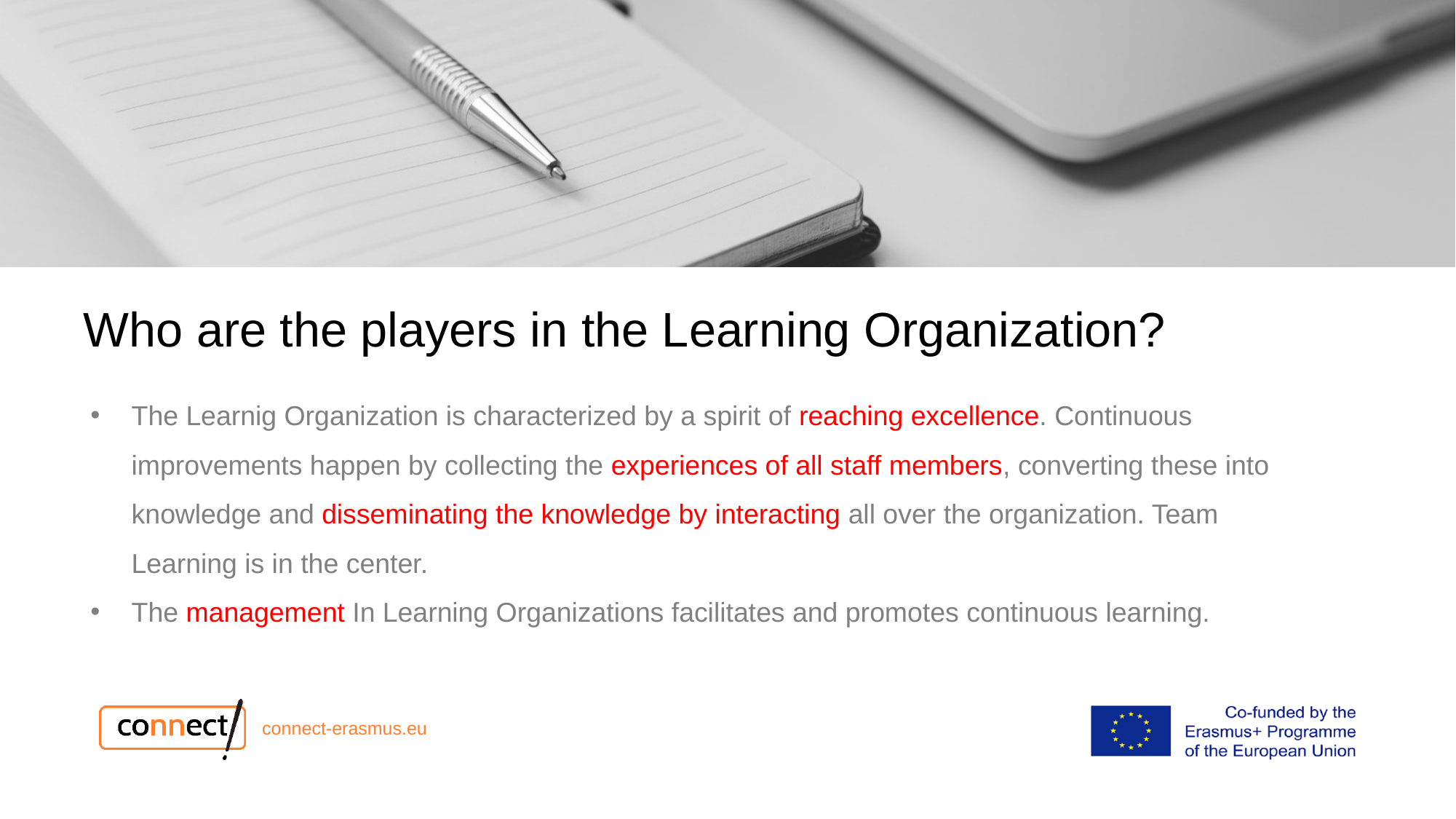

# Who are the players in the Learning Organization?
The Learnig Organization is characterized by a spirit of reaching excellence. Continuous improvements happen by collecting the experiences of all staff members, converting these into  knowledge and disseminating the knowledge by interacting all over the organization. Team Learning is in the center.
The management In Learning Organizations facilitates and promotes continuous learning.

connect-erasmus.eu